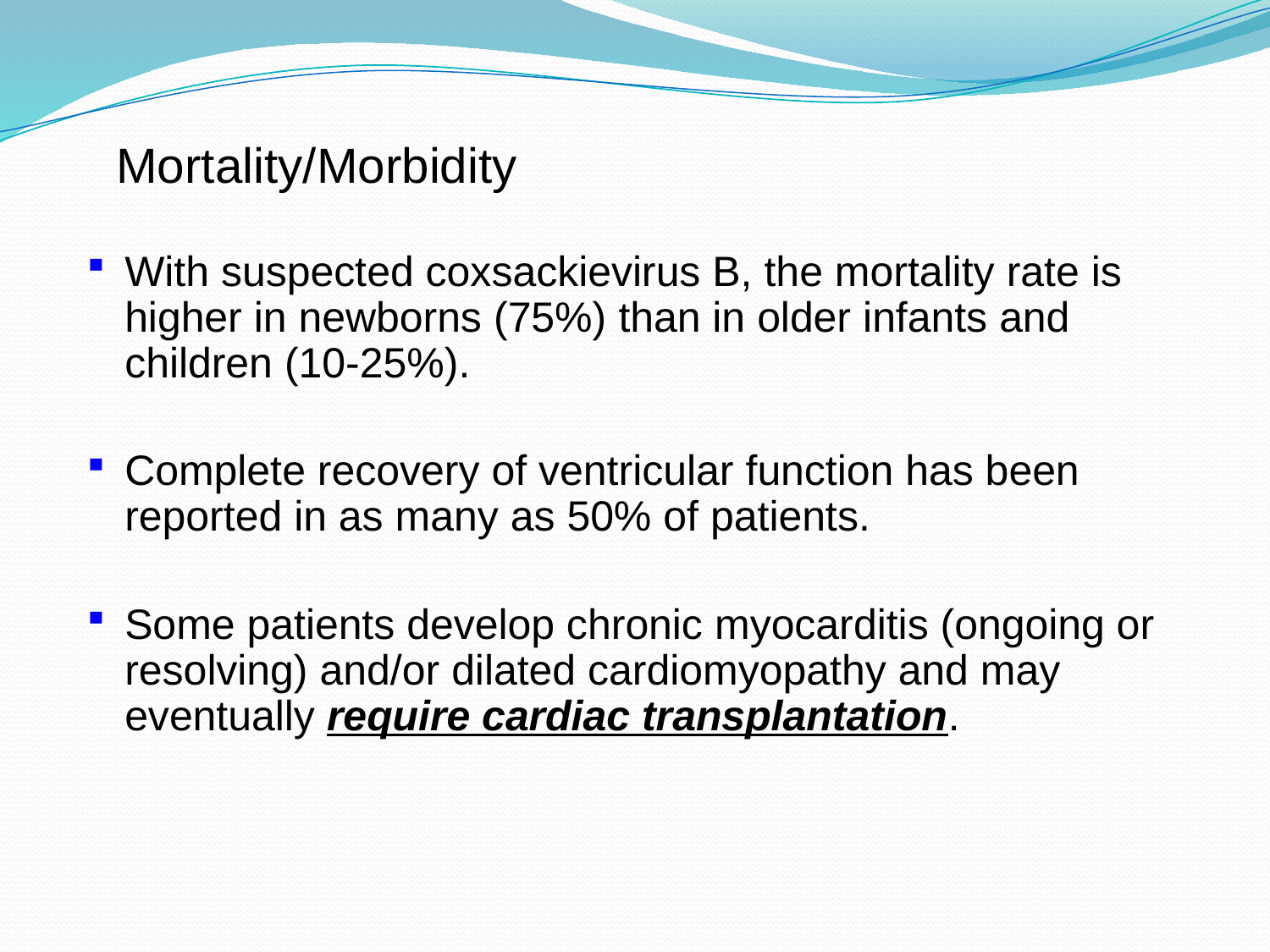

# Mortality/Morbidity
With suspected coxsackievirus B, the mortality rate is higher in newborns (75%) than in older infants and children (10-25%).

Complete recovery of ventricular function has been reported in as many as 50% of patients.

Some patients develop chronic myocarditis (ongoing or resolving) and/or dilated cardiomyopathy and may eventually require cardiac transplantation.